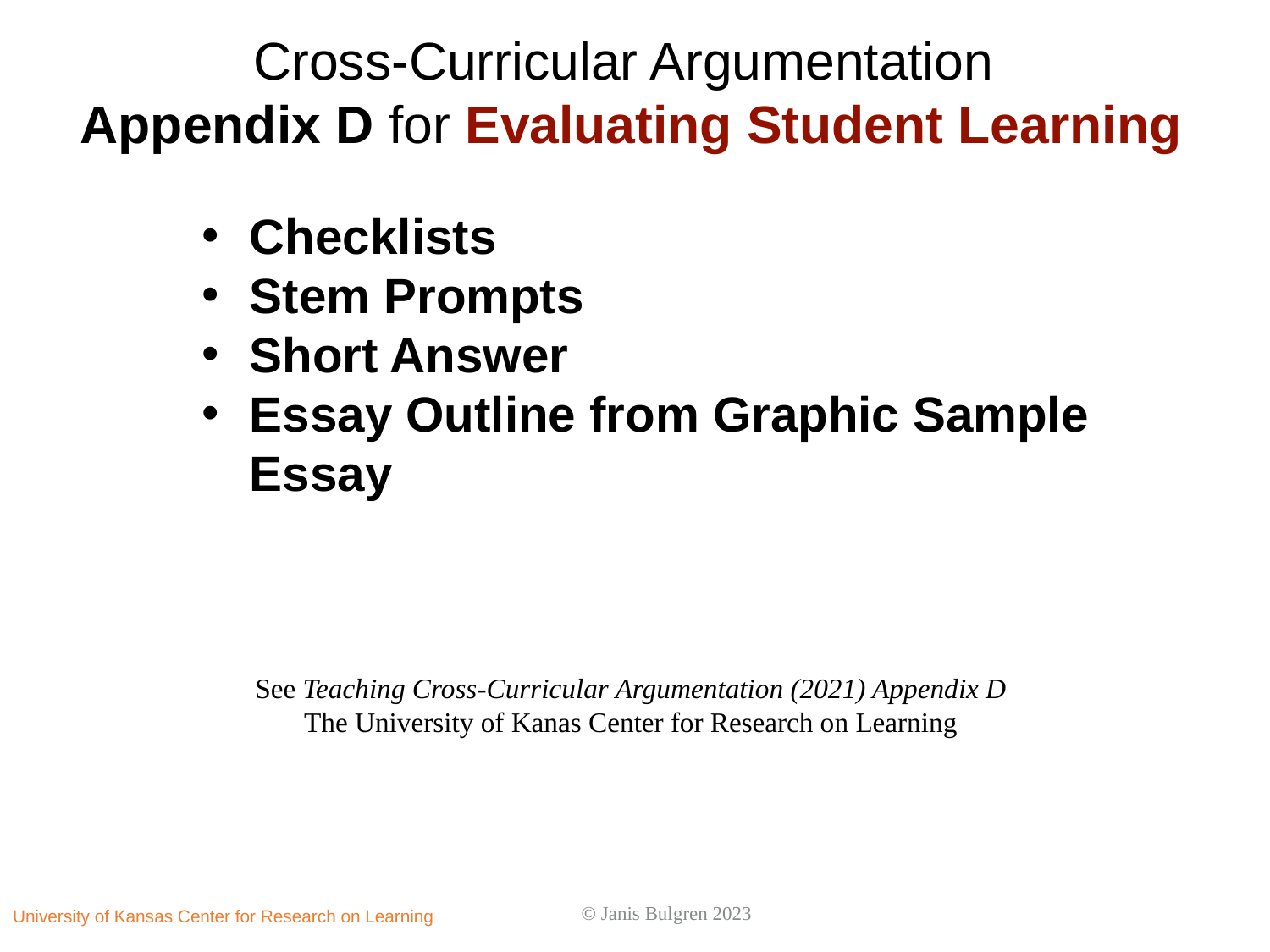

Cross-Curricular Argumentation
Appendix D for Evaluating Student Learning

Checklists
Stem Prompts
Short Answer
Essay Outline from Graphic Sample Essay

See Teaching Cross-Curricular Argumentation (2021) Appendix D
The University of Kanas Center for Research on Learning

© Janis Bulgren 2023
University of Kansas Center for Research on Learning